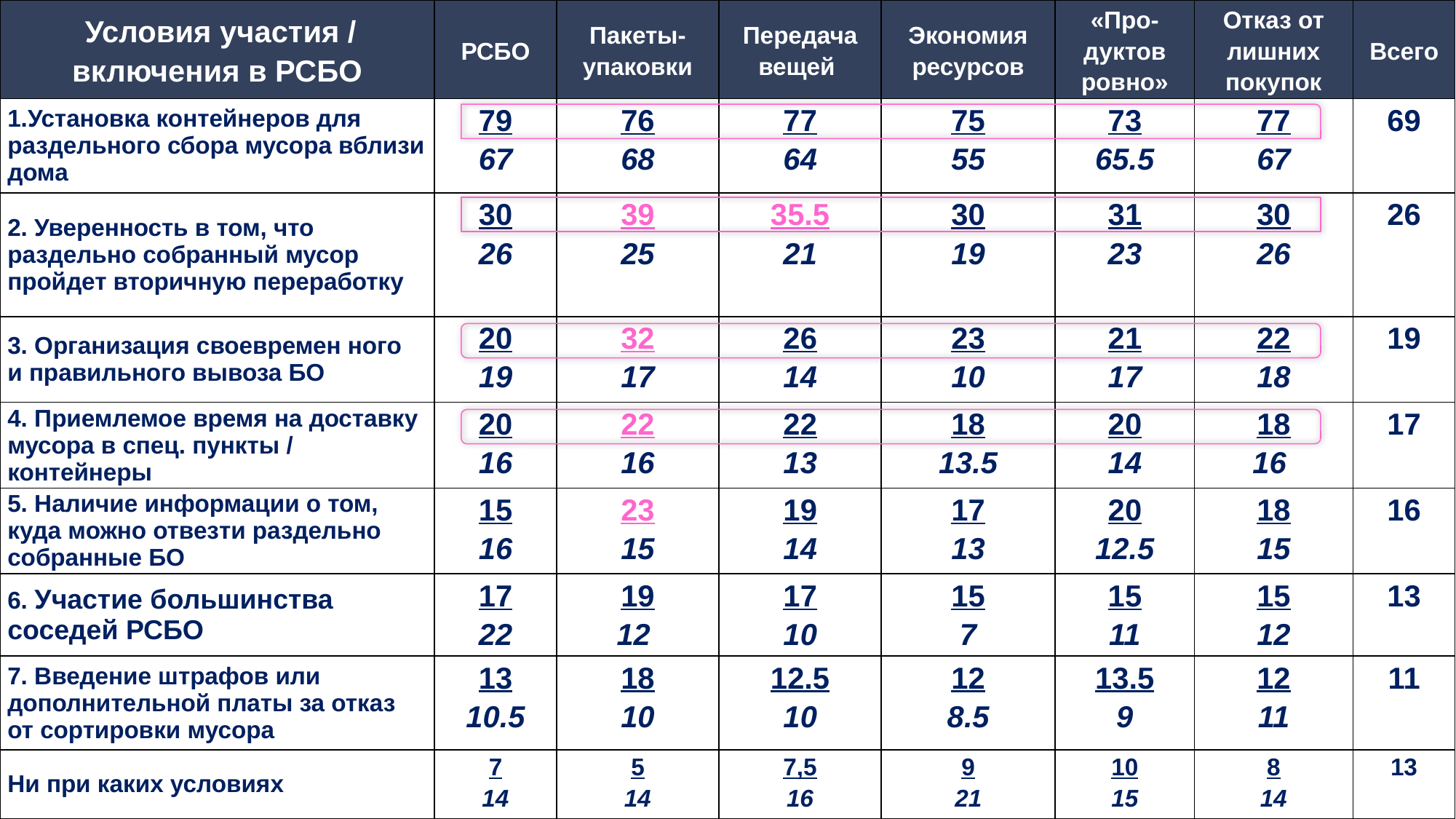

| Условия участия / включения в РСБО | РСБО | Пакеты-упаковки | Передача вещей | Экономия ресурсов | «Про-дуктов ровно» | Отказ от лишних покупок | Всего |
| --- | --- | --- | --- | --- | --- | --- | --- |
| 1.Установка контейнеров для раздельного сбора мусора вблизи дома | 79 67 | 76 68 | 77 64 | 75 55 | 73 65.5 | 77 67 | 69 |
| 2. Уверенность в том, что раздельно собранный мусор пройдет вторичную переработку | 30 26 | 39 25 | 35.5 21 | 30 19 | 31 23 | 30 26 | 26 |
| 3. Организация своевремен ного и правильного вывоза БО | 20 19 | 32 17 | 26 14 | 23 10 | 21 17 | 22 18 | 19 |
| 4. Приемлемое время на доставку мусора в спец. пункты / контейнеры | 20 16 | 22 16 | 22 13 | 18 13.5 | 20 14 | 18 16 | 17 |
| 5. Наличие информации о том, куда можно отвезти раздельно собранные БО | 15 16 | 23 15 | 19 14 | 17 13 | 20 12.5 | 18 15 | 16 |
| 6. Участие большинства соседей РСБО | 17 22 | 19 12 | 17 10 | 15 7 | 15 11 | 15 12 | 13 |
| 7. Введение штрафов или дополнительной платы за отказ от сортировки мусора | 13 10.5 | 18 10 | 12.5 10 | 12 8.5 | 13.5 9 | 12 11 | 11 |
| Ни при каких условиях | 7 14 | 5 14 | 7,5 16 | 9 21 | 10 15 | 8 14 | 13 |